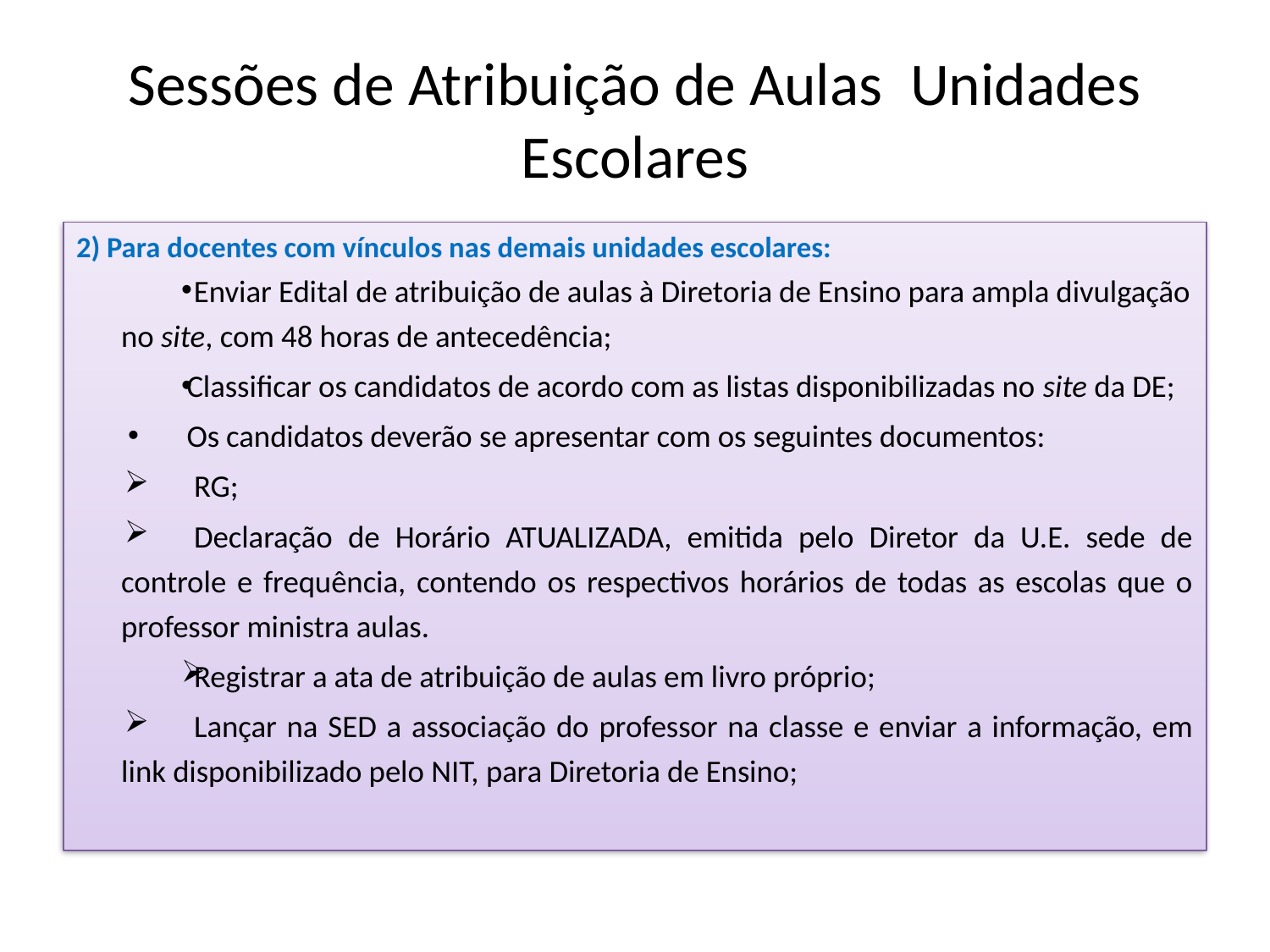

# Sessões de Atribuição de Aulas  Unidades Escolares
2) Para docentes com vínculos nas demais unidades escolares:
 Enviar Edital de atribuição de aulas à Diretoria de Ensino para ampla divulgação no site, com 48 horas de antecedência;
Classificar os candidatos de acordo com as listas disponibilizadas no site da DE;
Os candidatos deverão se apresentar com os seguintes documentos:
RG;
Declaração de Horário ATUALIZADA, emitida pelo Diretor da U.E. sede de controle e frequência, contendo os respectivos horários de todas as escolas que o professor ministra aulas.
Registrar a ata de atribuição de aulas em livro próprio;
Lançar na SED a associação do professor na classe e enviar a informação, em link disponibilizado pelo NIT, para Diretoria de Ensino;